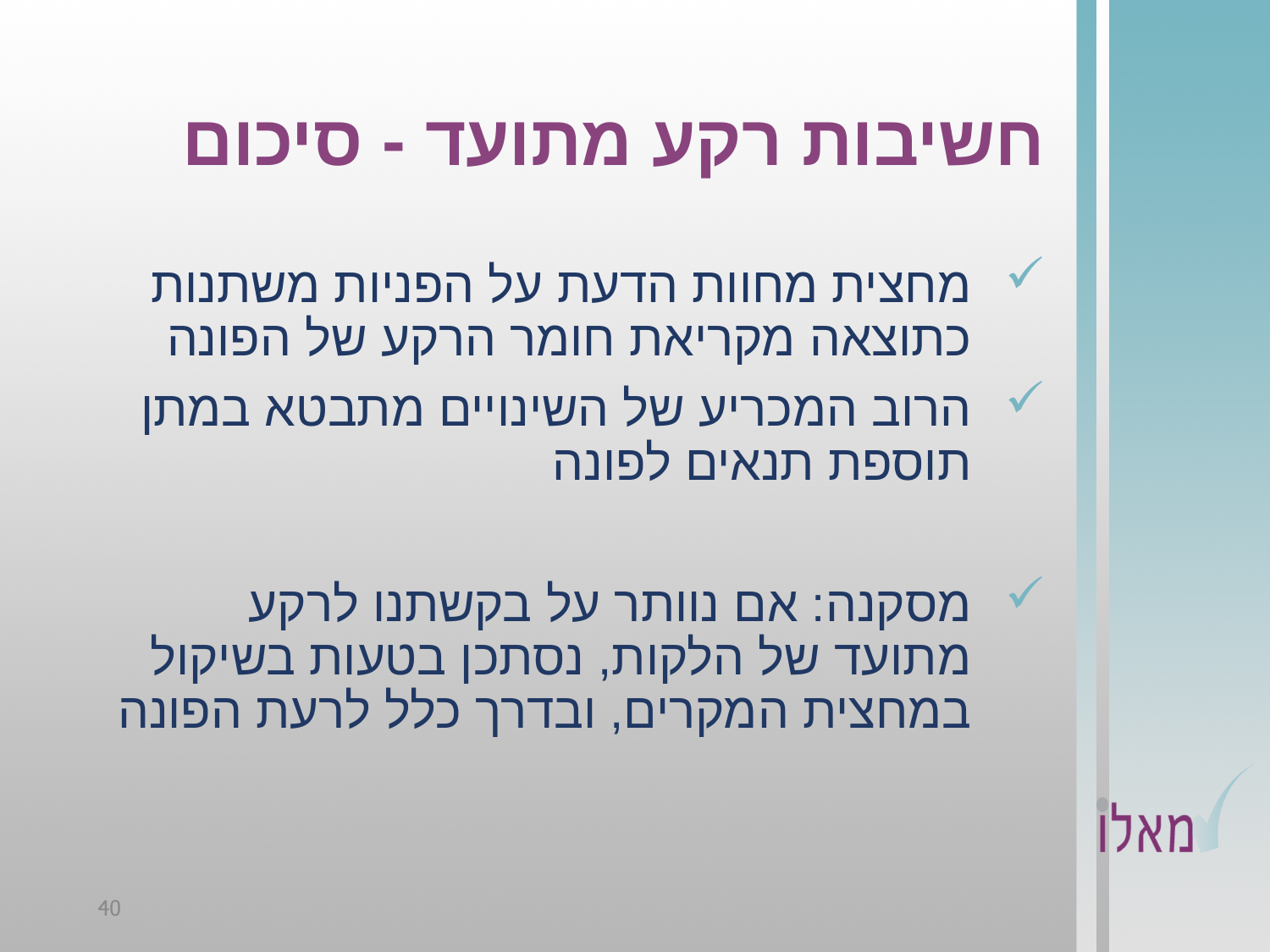

# חשיבות רקע מתועד - סיכום
מחצית מחוות הדעת על הפניות משתנות כתוצאה מקריאת חומר הרקע של הפונה
הרוב המכריע של השינויים מתבטא במתן תוספת תנאים לפונה

מסקנה: אם נוותר על בקשתנו לרקע מתועד של הלקות, נסתכן בטעות בשיקול במחצית המקרים, ובדרך כלל לרעת הפונה
40